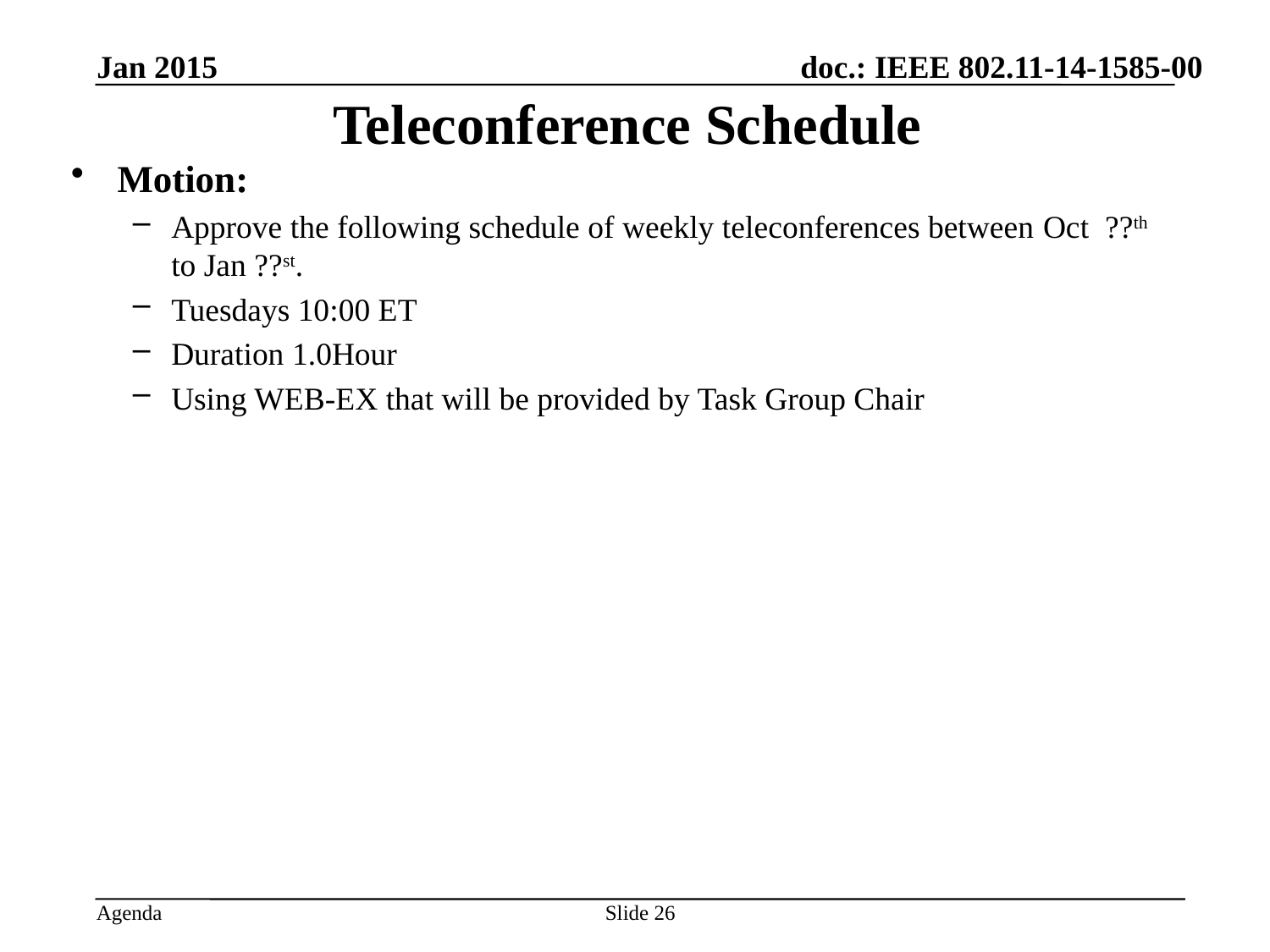

Jan 2015
# Teleconference Schedule
Motion:
Approve the following schedule of weekly teleconferences between Oct  ??th to Jan ??st.
Tuesdays 10:00 ET
Duration 1.0Hour
Using WEB-EX that will be provided by Task Group Chair
Approved  by unanimous consent

Slide 26